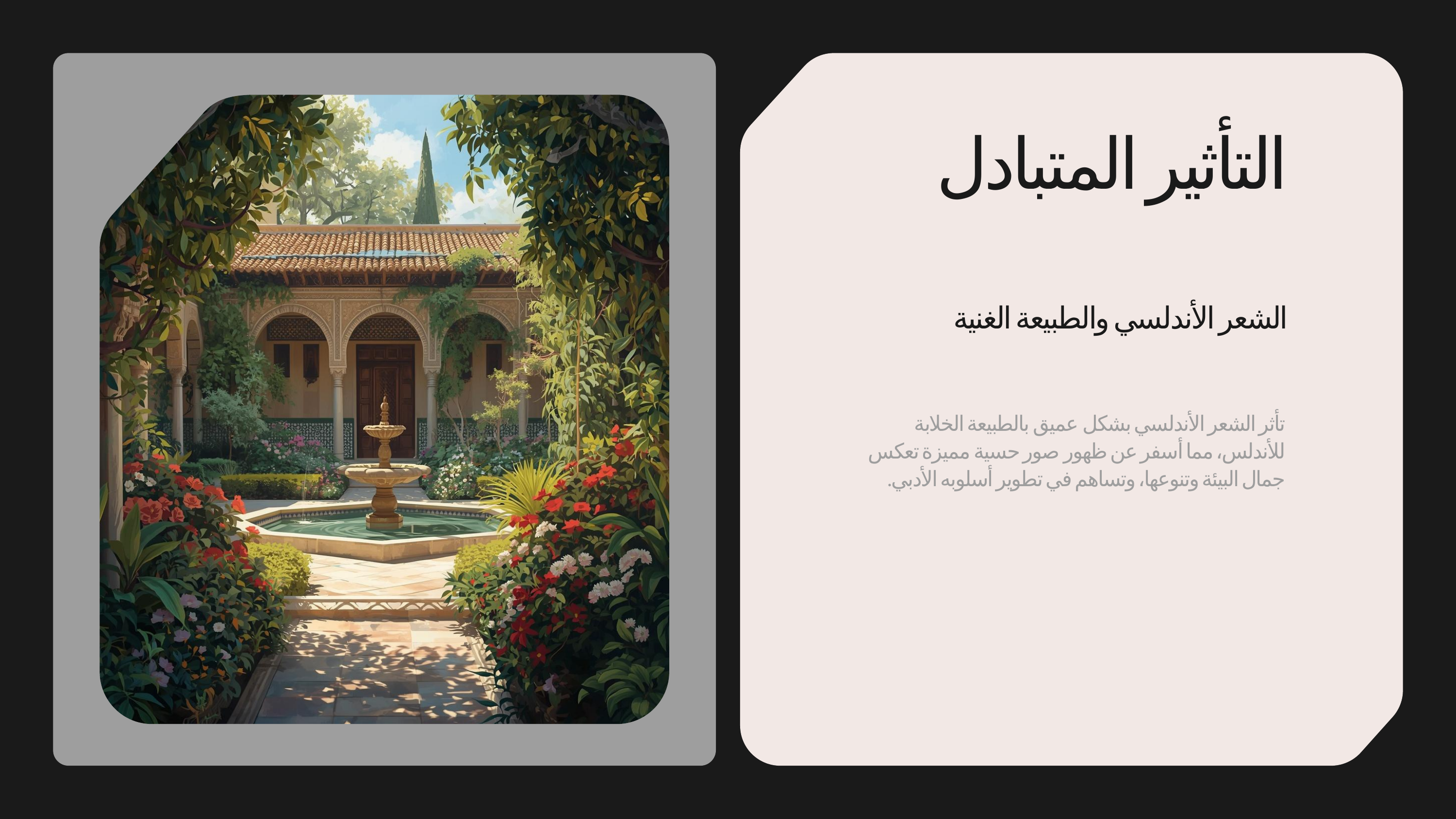

التأثير المتبادل
الشعر الأندلسي والطبيعة الغنية
تأثر الشعر الأندلسي بشكل عميق بالطبيعة الخلابة للأندلس، مما أسفر عن ظهور صور حسية مميزة تعكس جمال البيئة وتنوعها، وتساهم في تطوير أسلوبه الأدبي.